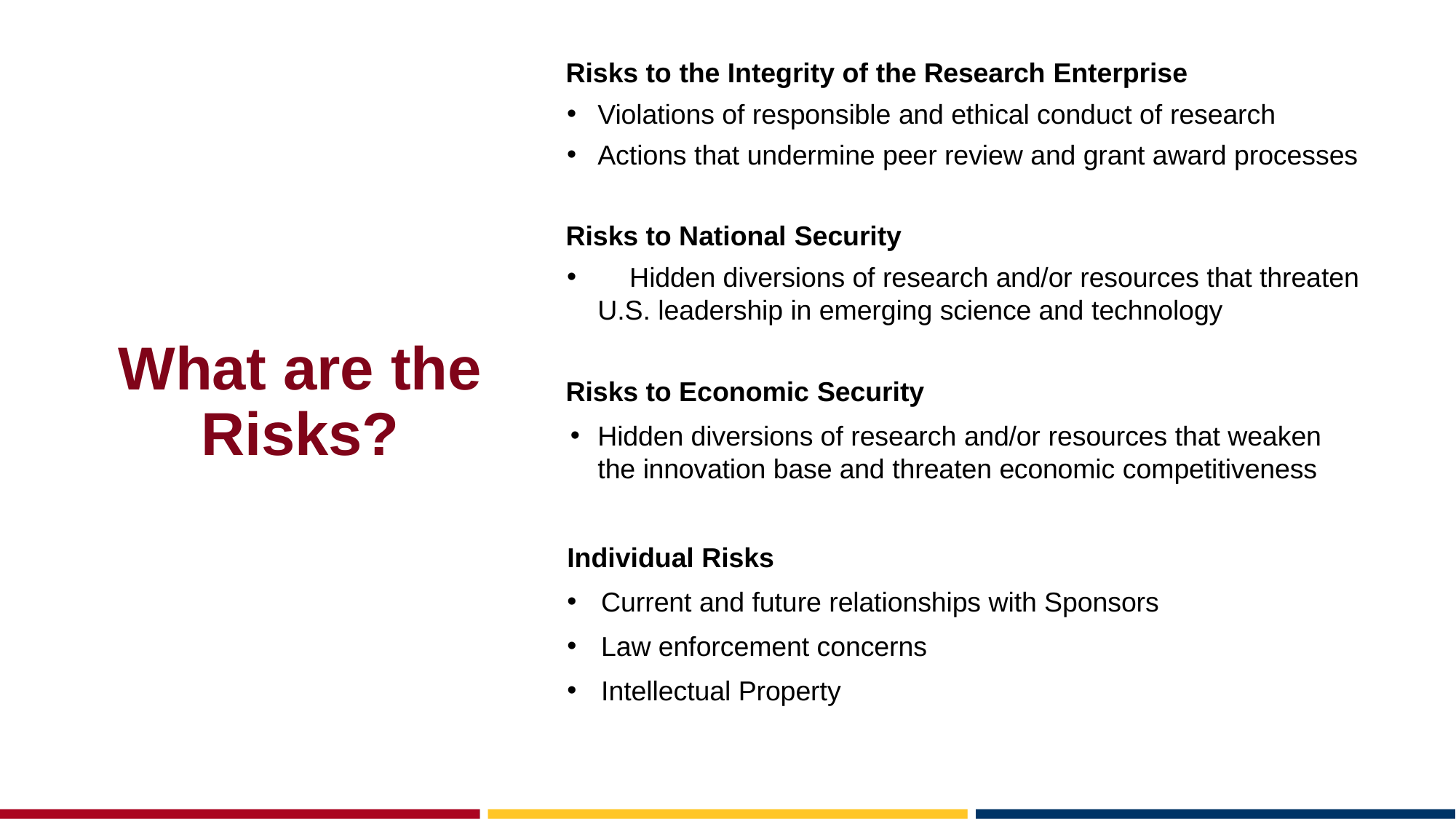

# What are the Risks?
Risks to the Integrity of the Research Enterprise
Violations of responsible and ethical conduct of research
Actions that undermine peer review and grant award processes

Risks to National Security
	Hidden diversions of research and/or resources that threaten U.S. leadership in emerging science and technology

Risks to Economic Security
Hidden diversions of research and/or resources that weaken the innovation base and threaten economic competitiveness

Individual Risks
Current and future relationships with Sponsors
Law enforcement concerns
Intellectual Property